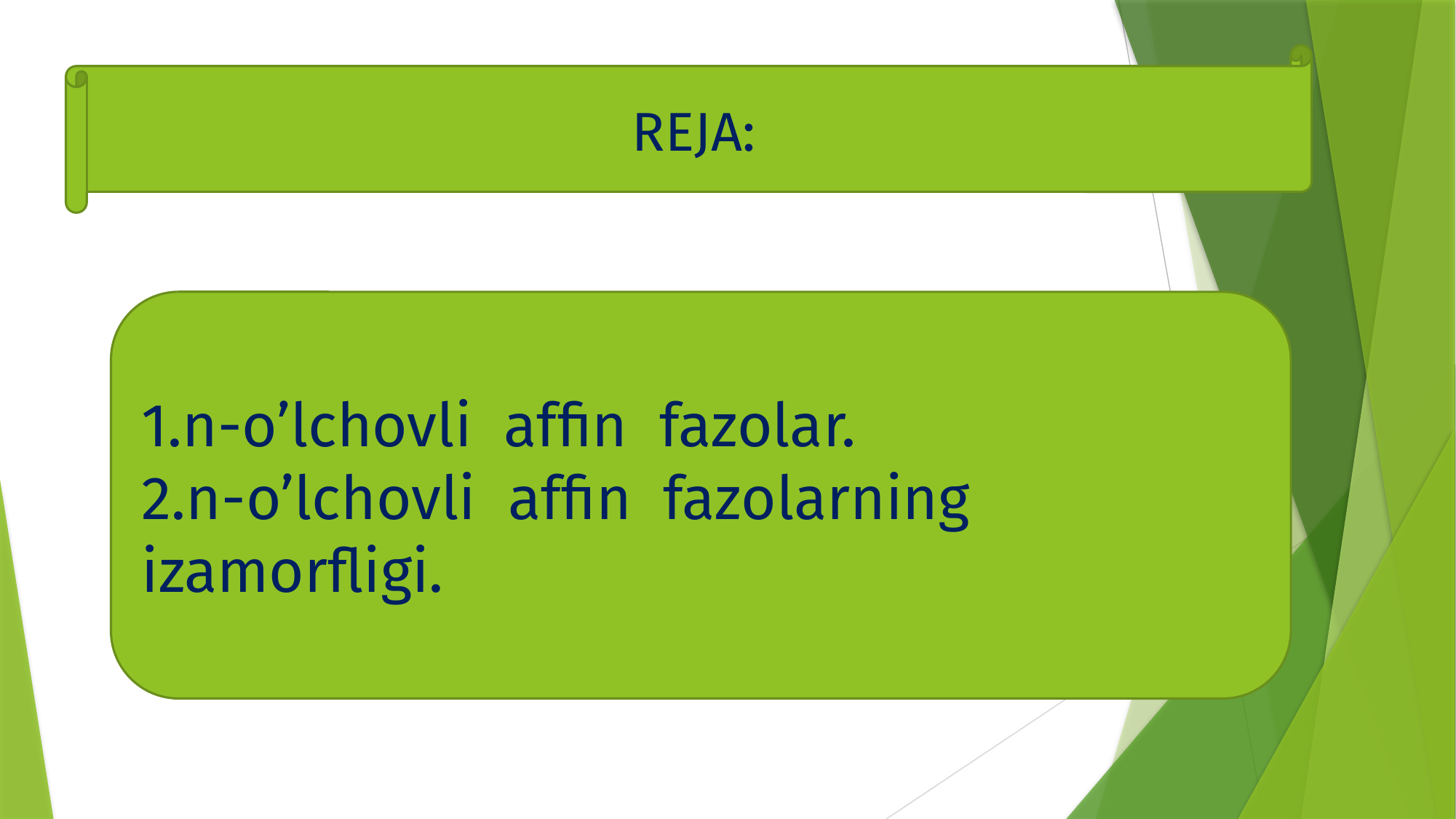

REJA:
1.n-o’lchovli  affin  fazolar.
2.n-o’lchovli  affin  fazolarning  izamorfligi.